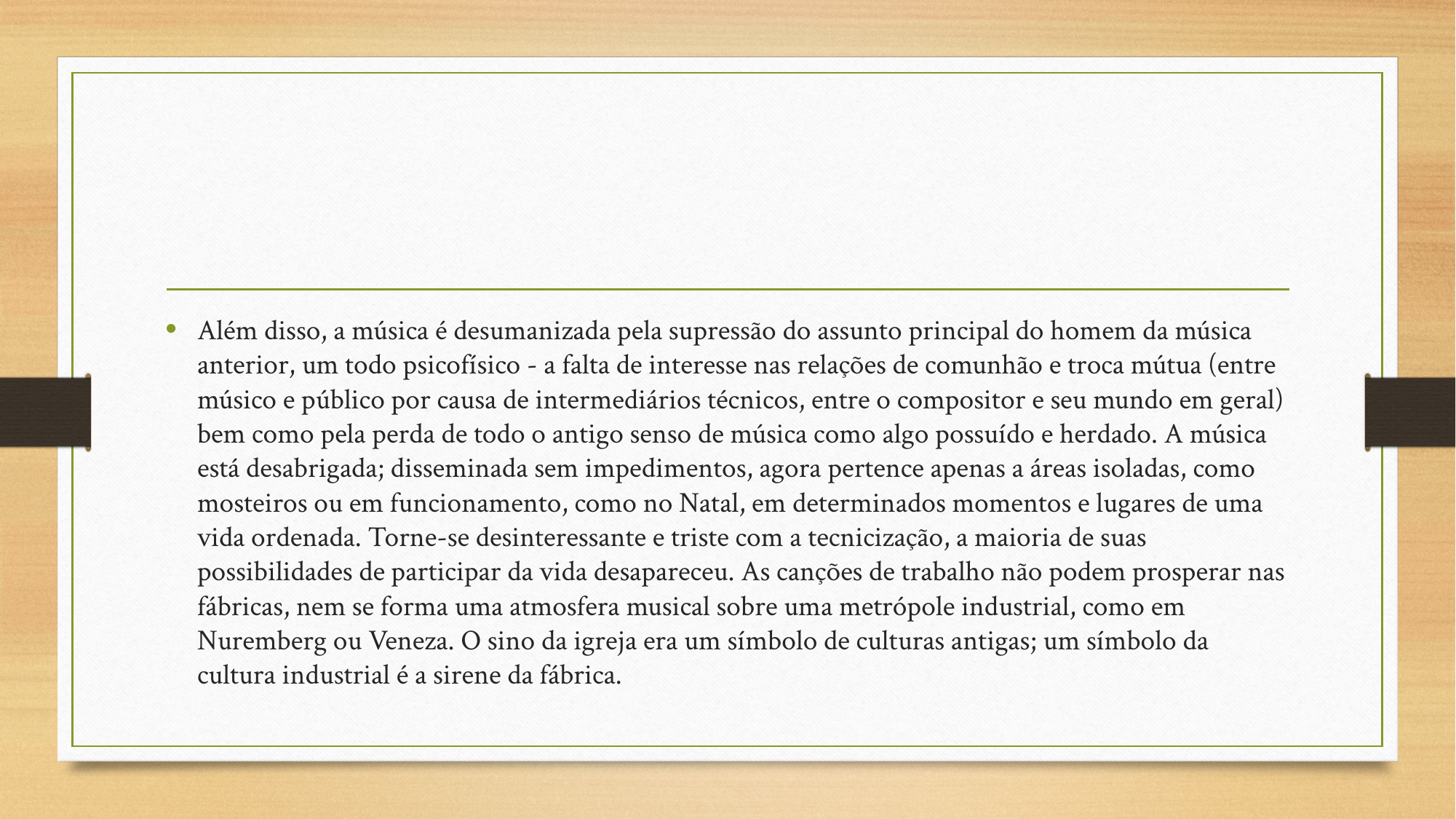

#
Além disso, a música é desumanizada pela supressão do assunto principal do homem da música anterior, um todo psicofísico - a falta de interesse nas relações de comunhão e troca mútua (entre músico e público por causa de intermediários técnicos, entre o compositor e seu mundo em geral) bem como pela perda de todo o antigo senso de música como algo possuído e herdado. A música está desabrigada; disseminada sem impedimentos, agora pertence apenas a áreas isoladas, como mosteiros ou em funcionamento, como no Natal, em determinados momentos e lugares de uma vida ordenada. Torne-se desinteressante e triste com a tecnicização, a maioria de suas possibilidades de participar da vida desapareceu. As canções de trabalho não podem prosperar nas fábricas, nem se forma uma atmosfera musical sobre uma metrópole industrial, como em Nuremberg ou Veneza. O sino da igreja era um símbolo de culturas antigas; um símbolo da cultura industrial é a sirene da fábrica.